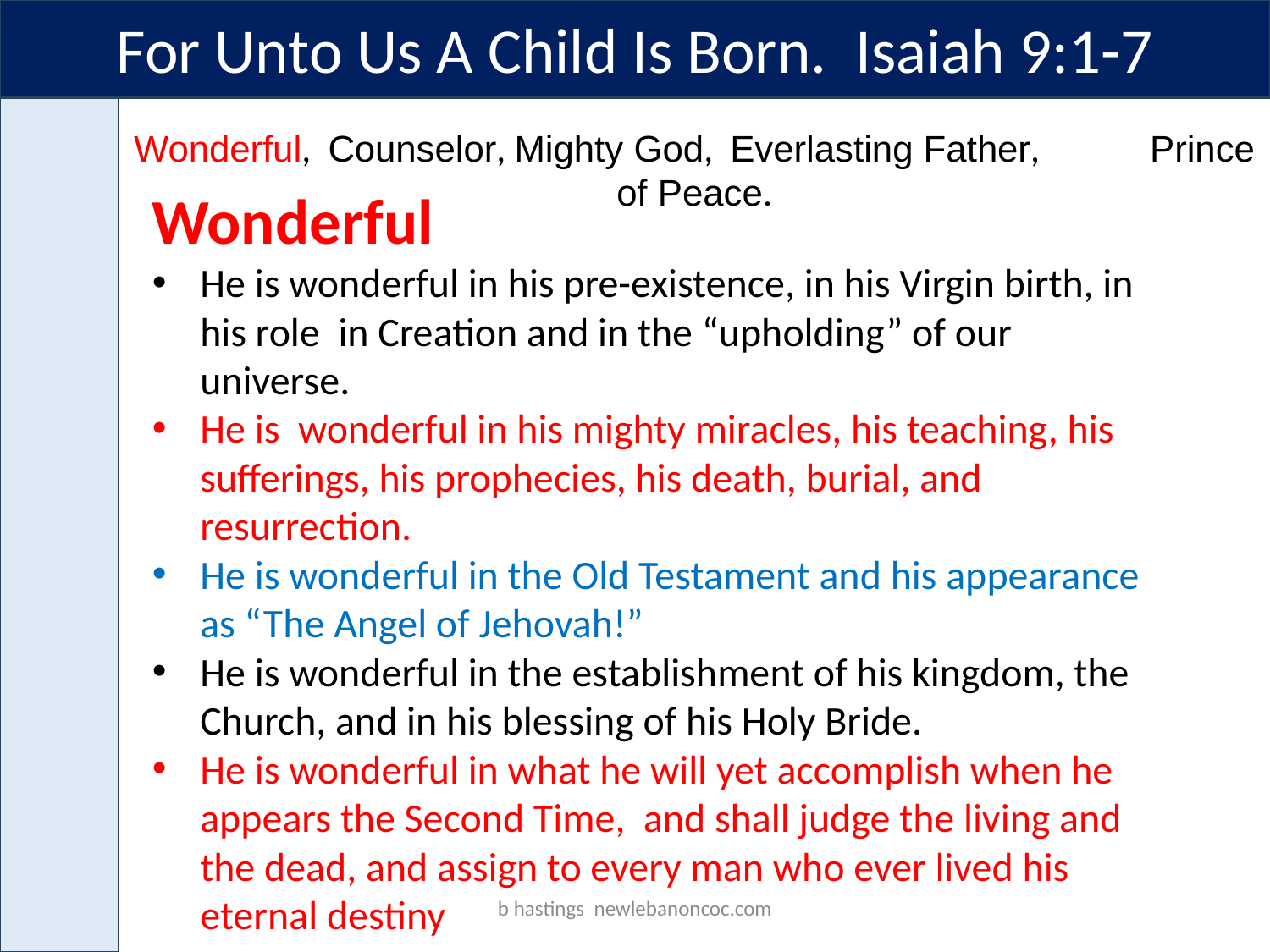

For Unto Us A Child Is Born.  Isaiah 9:1-7
Wonderful,  Counselor, Mighty God,  Everlasting Father,             Prince of Peace.
Wonderful
He is wonderful in his pre-existence, in his Virgin birth, in his role  in Creation and in the “upholding” of our universe.
He is  wonderful in his mighty miracles, his teaching, his sufferings, his prophecies, his death, burial, and resurrection.
He is wonderful in the Old Testament and his appearance as “The Angel of Jehovah!”
He is wonderful in the establishment of his kingdom, the Church, and in his blessing of his Holy Bride.
He is wonderful in what he will yet accomplish when he appears the Second Time,  and shall judge the living and the dead, and assign to every man who ever lived his eternal destiny

b hastings  newlebanoncoc.com